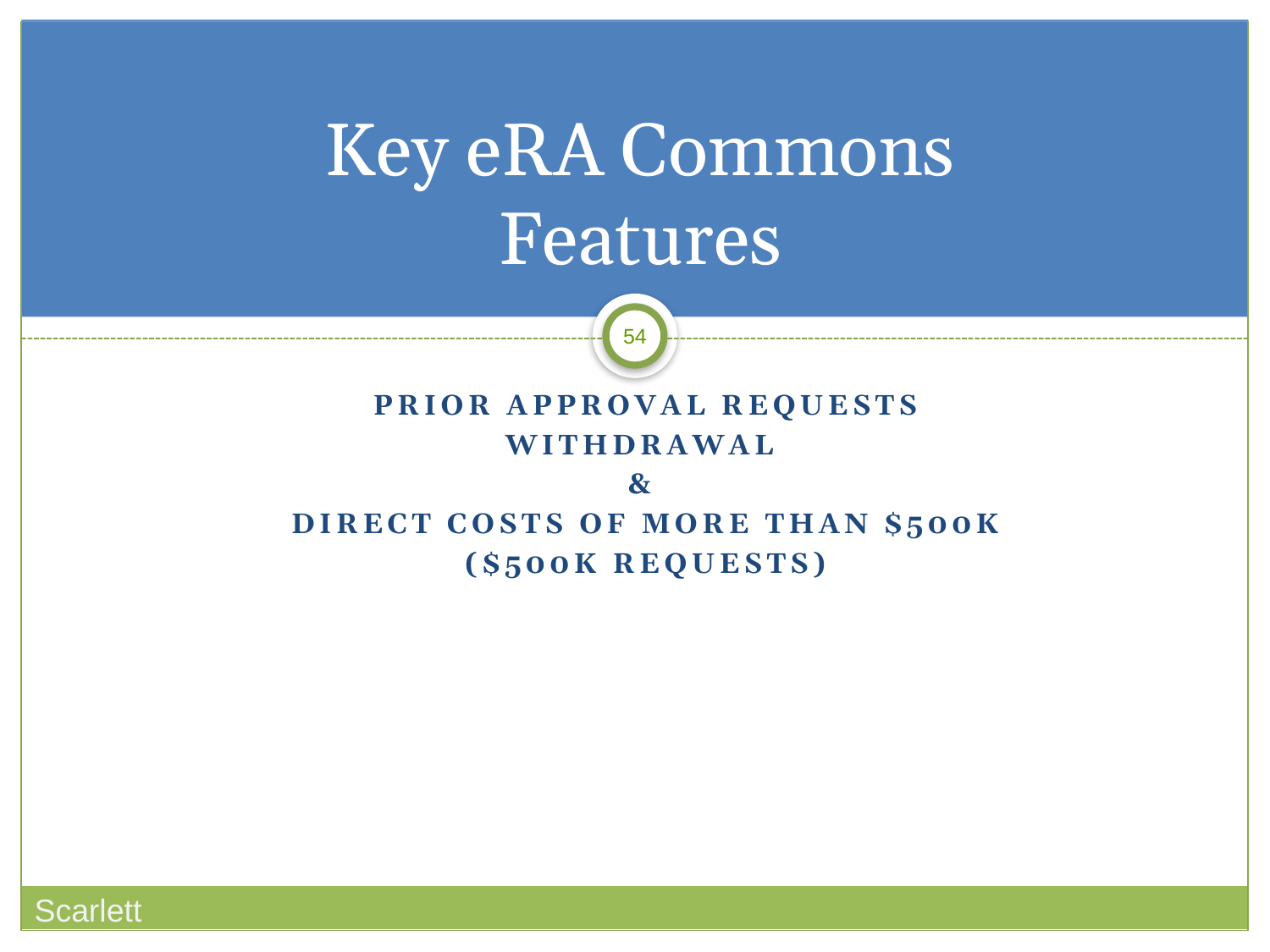

# Key eRA Commons Features
Prior approval requests
Withdrawal
&
Direct Costs of more than $500k
($500K Requests)
Scarlett